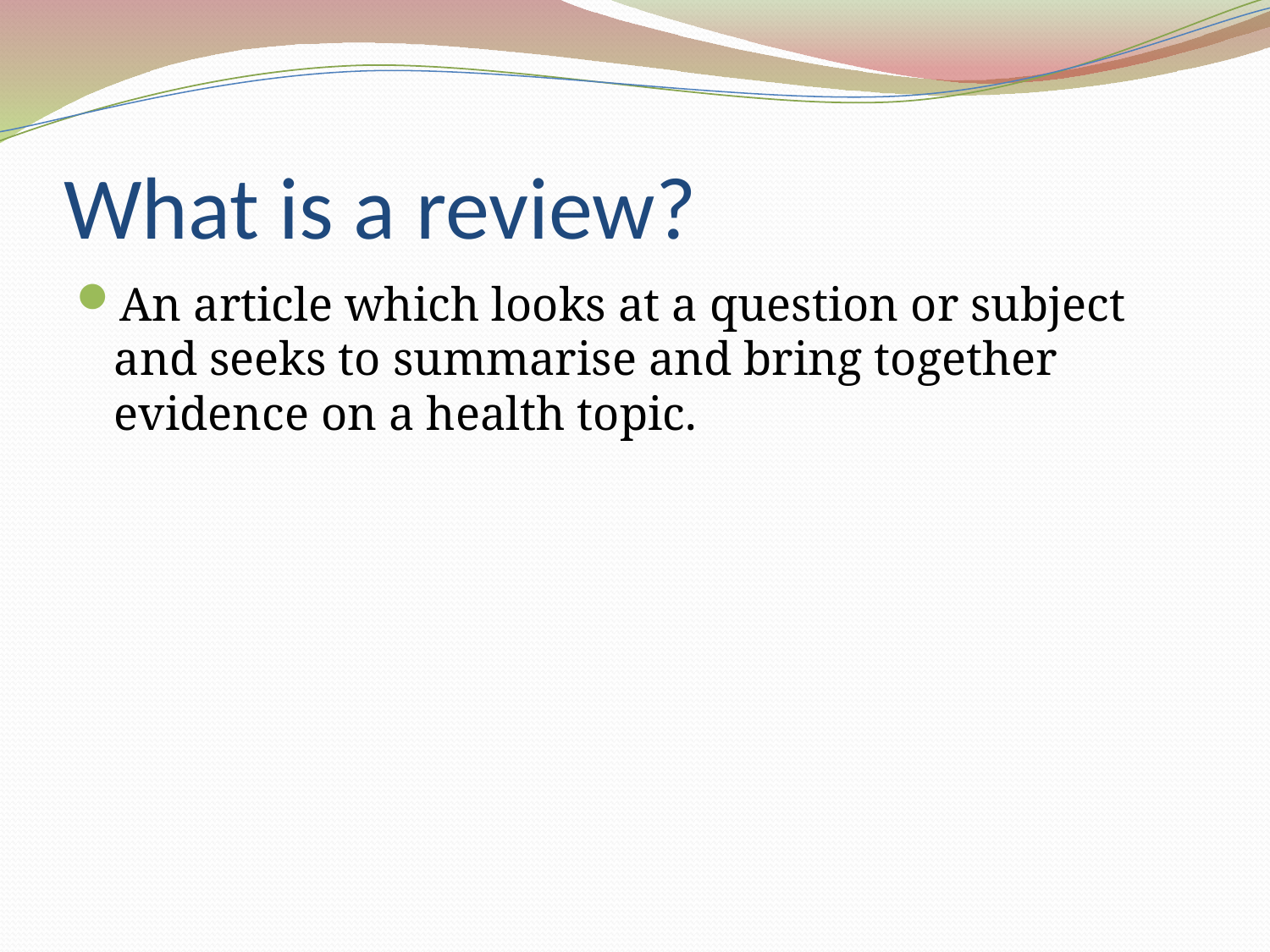

# What is a review?
An article which looks at a question or subject and seeks to summarise and bring together evidence on a health topic.